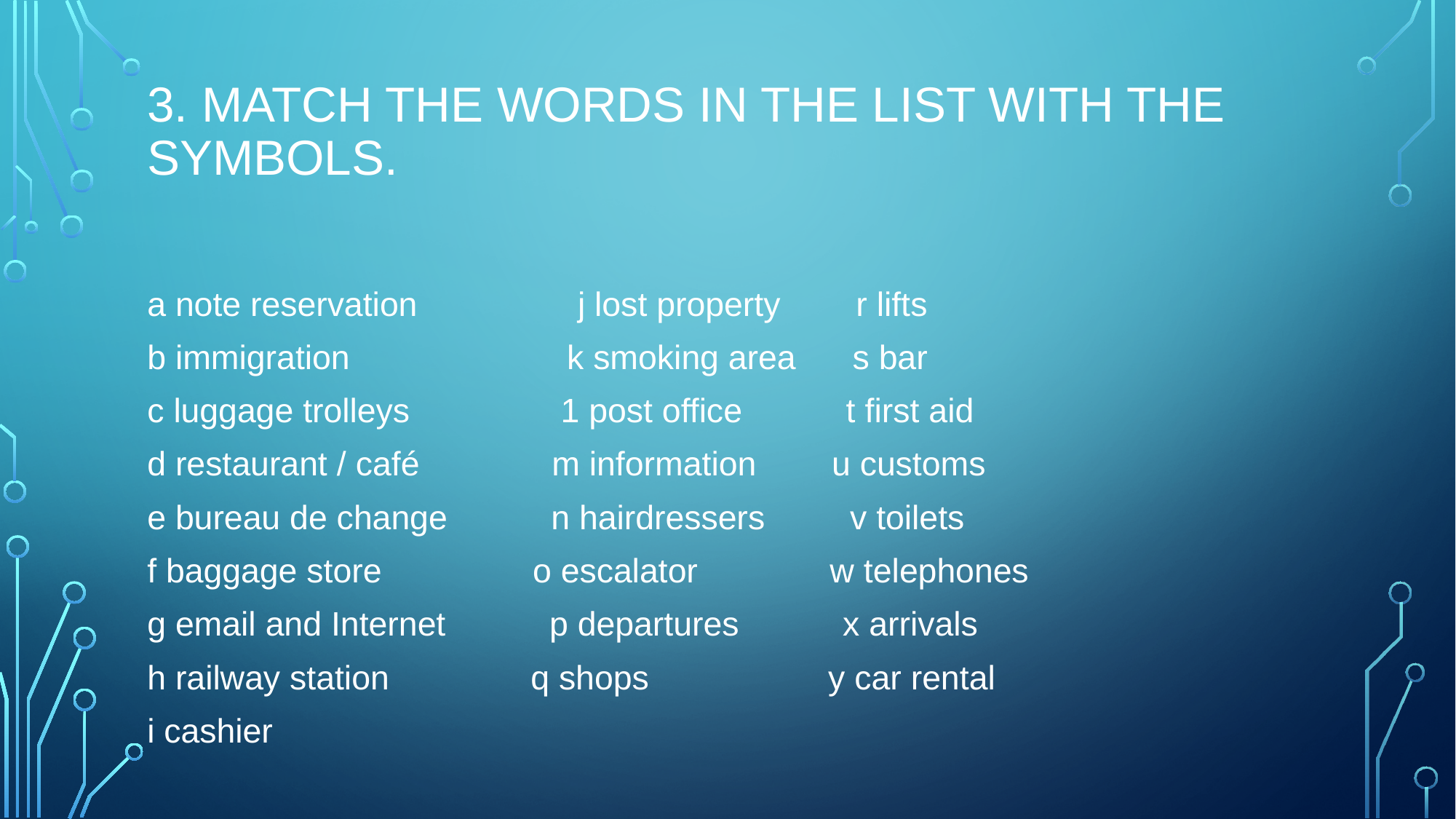

# 3. Match the words in the list with the symbols.
a note reservation                 j lost property        r lifts
b immigration                       k smoking area      s bar
c luggage trolleys                1 post office           t first aid
d restaurant / café              m information        u customs
e bureau de change           n hairdressers         v toilets
f baggage store                o escalator              w telephones
g email and Internet           p departures           x arrivals
h railway station               q shops                   y car rental
i cashier